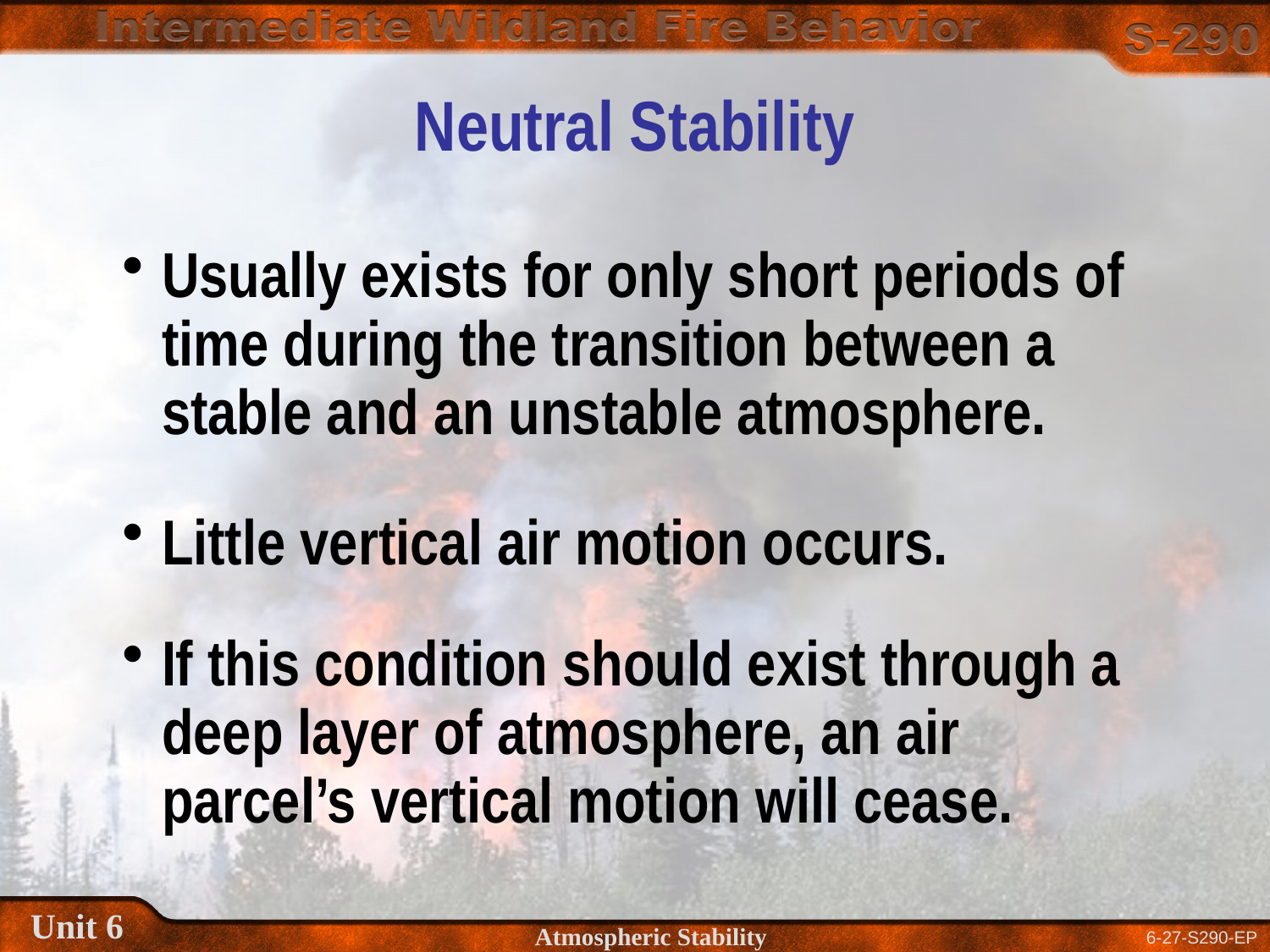

Neutral Stability
Usually exists for only short periods of time during the transition between a stable and an unstable atmosphere.

Little vertical air motion occurs.

If this condition should exist through a deep layer of atmosphere, an air parcel’s vertical motion will cease.